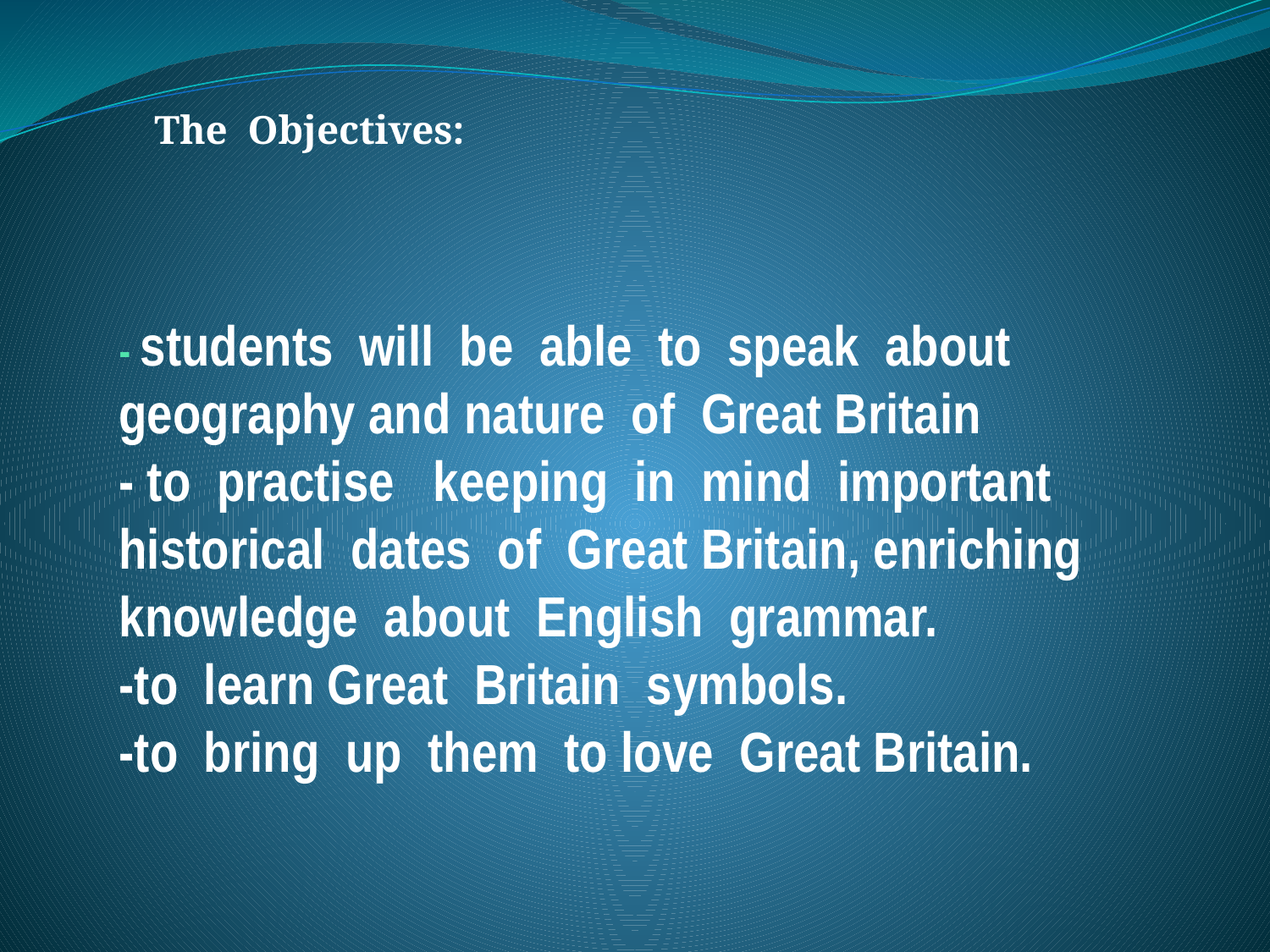

The  Objectives:
# - students  will  be  able  to  speak  about geography and nature  of  Great Britain
- to  practise   keeping  in  mind  important  historical  dates  of  Great Britain, enriching  knowledge  about  English  grammar.
-to  learn Great  Britain  symbols.
-to  bring  up  them  to love  Great Britain.